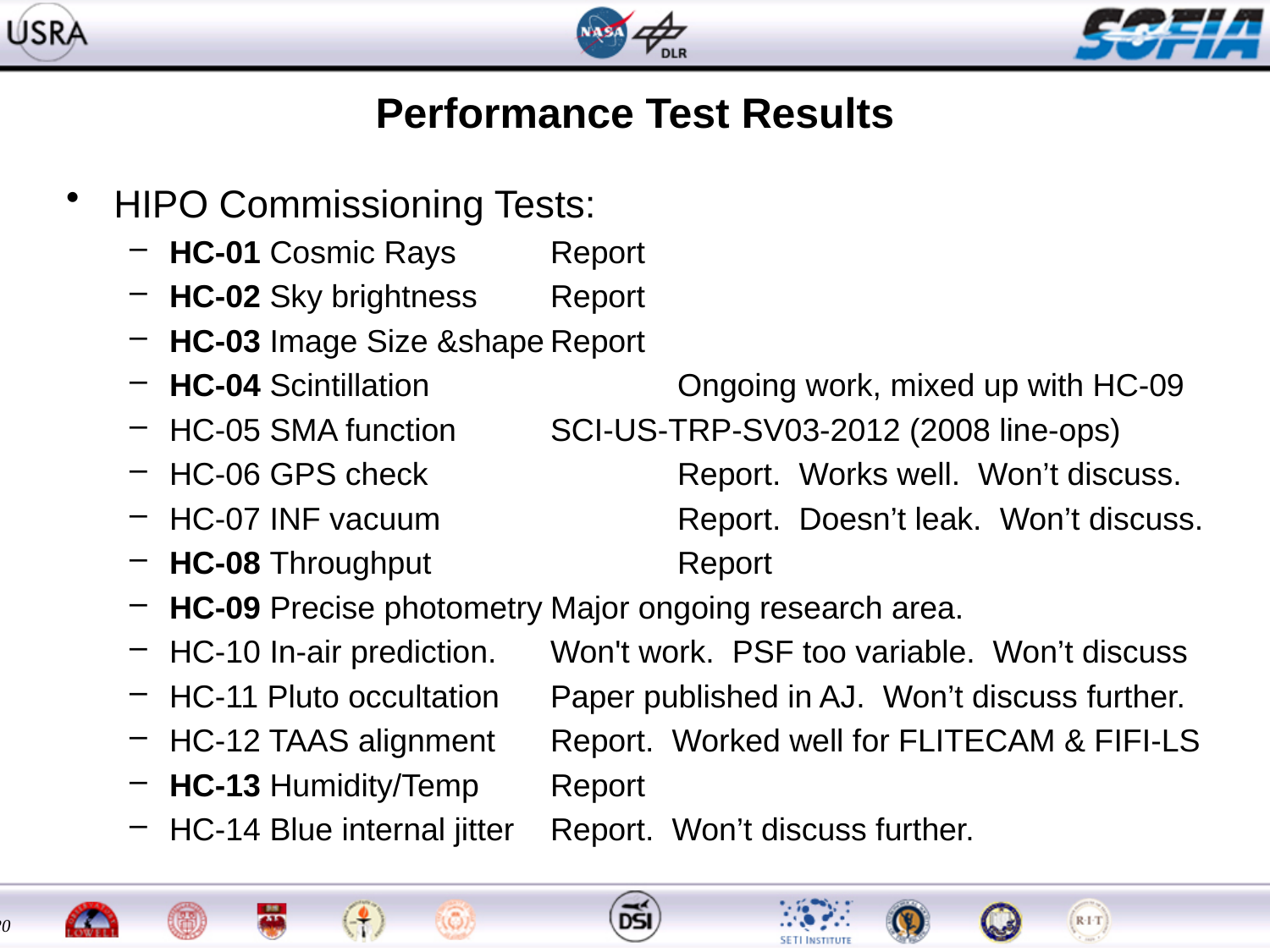

# Performance Test Results
HIPO Commissioning Tests:
HC-01 Cosmic Rays	Report
HC-02 Sky brightness	Report
HC-03 Image Size &shape	Report
HC-04 Scintillation	 	Ongoing work, mixed up with HC-09
HC-05 SMA function	SCI-US-TRP-SV03-2012 (2008 line-ops)
HC-06 GPS check		Report.  Works well.  Won’t discuss.
HC-07 INF vacuum		Report.  Doesn’t leak.  Won’t discuss.
HC-08 Throughput		Report
HC-09 Precise photometry	Major ongoing research area.
HC-10 In-air prediction.	Won't work.  PSF too variable.  Won’t discuss
HC-11 Pluto occultation	Paper published in AJ.  Won’t discuss further.
HC-12 TAAS alignment	Report.  Worked well for FLITECAM & FIFI-LS
HC-13 Humidity/Temp	Report
HC-14 Blue internal jitter	Report.  Won’t discuss further.